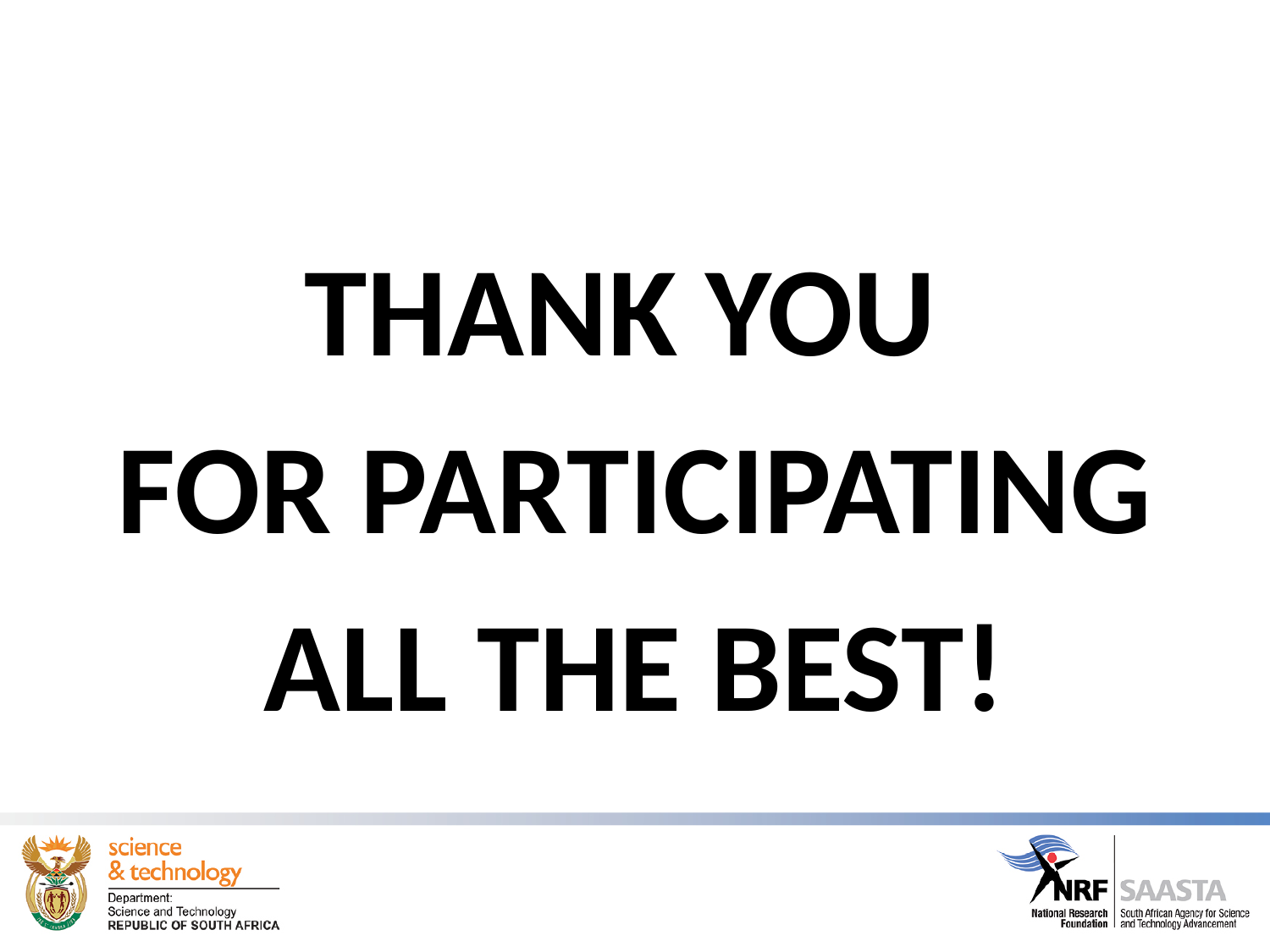

THANK YOU
FOR PARTICIPATING
ALL THE BEST!